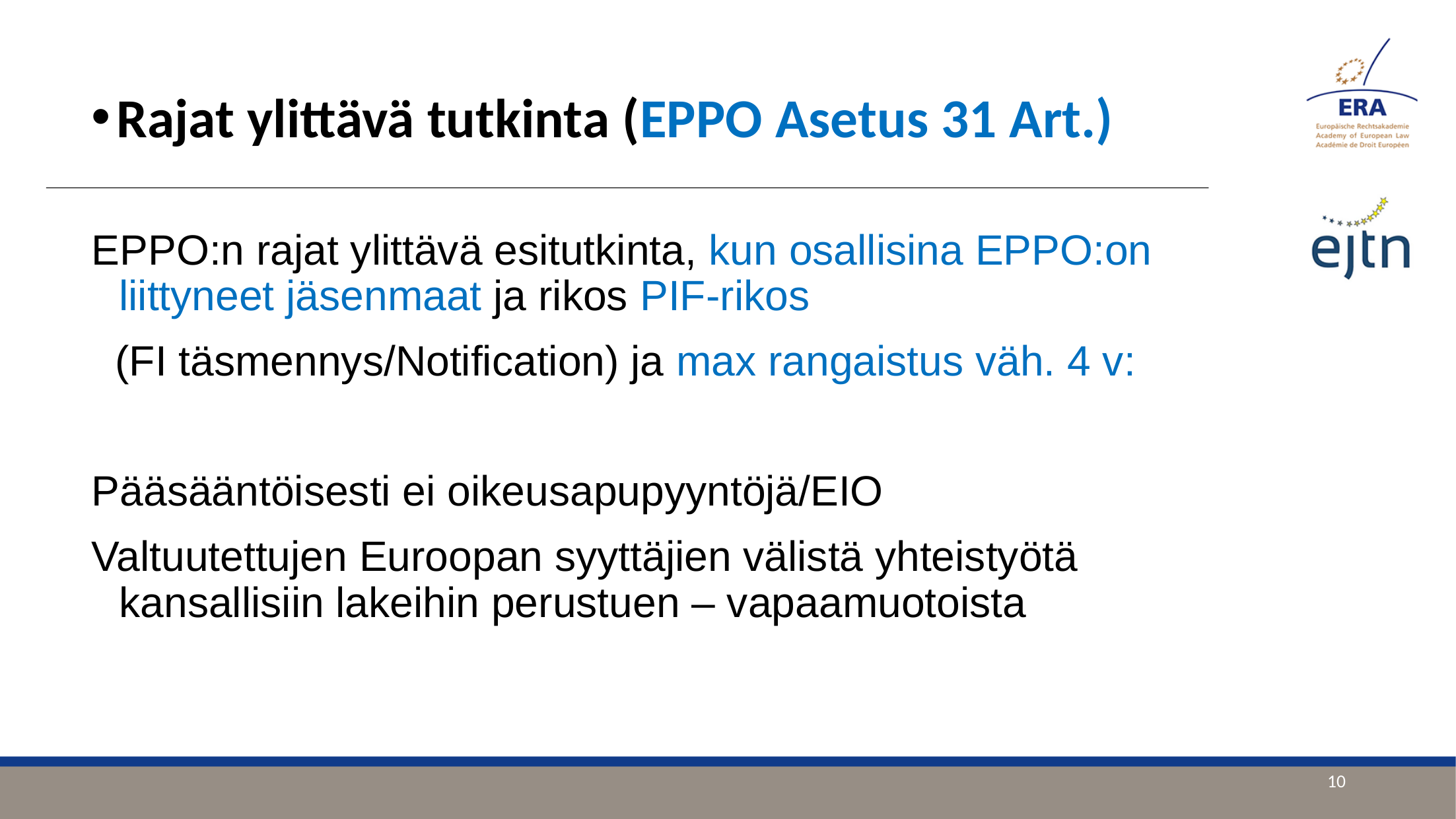

Rajat ylittävä tutkinta (EPPO Asetus 31 Art.)
EPPO:n rajat ylittävä esitutkinta, kun osallisina EPPO:on liittyneet jäsenmaat ja rikos PIF-rikos
  (FI täsmennys/Notification) ja max rangaistus väh. 4 v:

Pääsääntöisesti ei oikeusapupyyntöjä/EIO
Valtuutettujen Euroopan syyttäjien välistä yhteistyötä kansallisiin lakeihin perustuen – vapaamuotoista

10